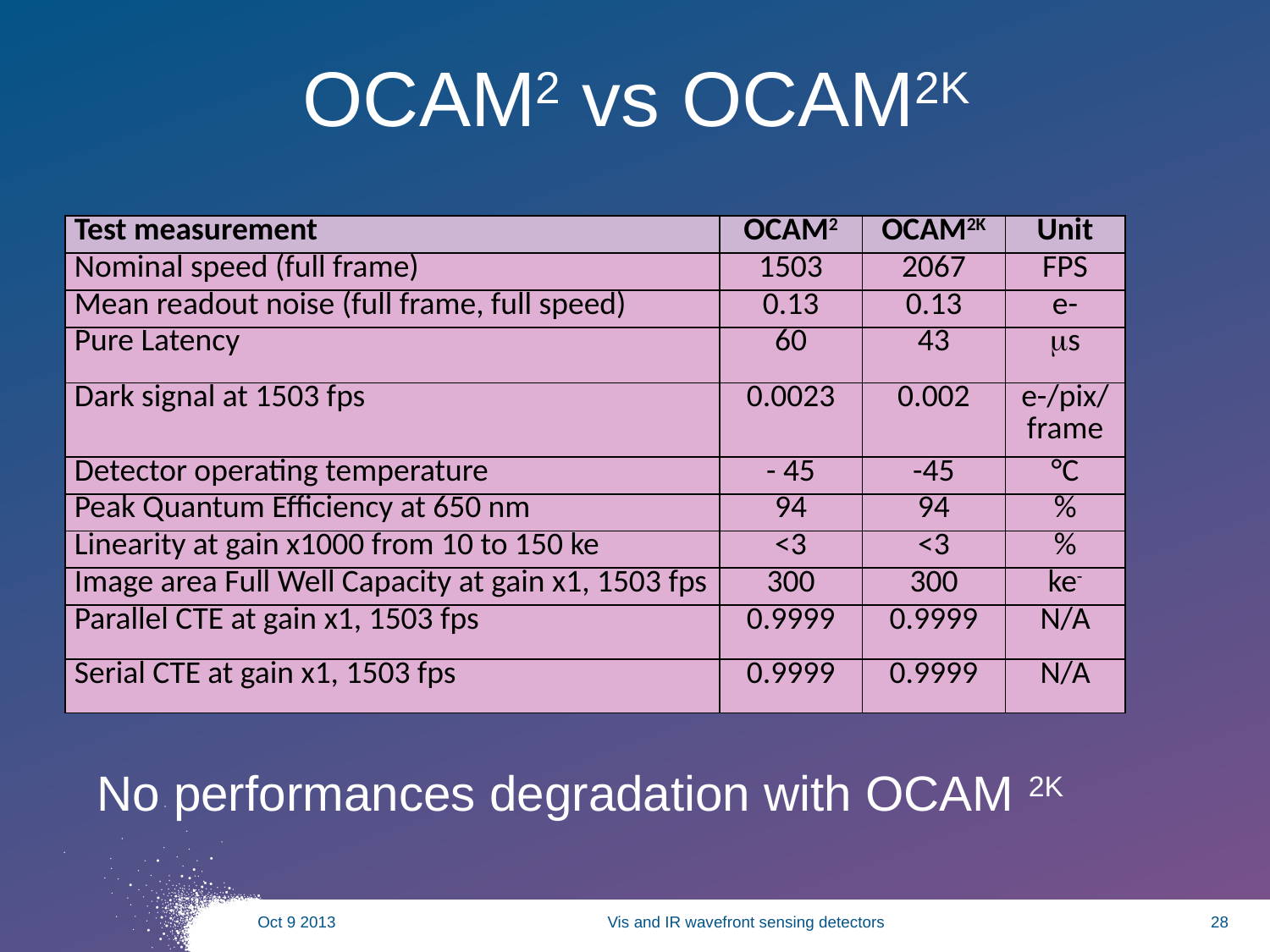

# OCAM2 vs OCAM2K
| Test measurement | OCAM2 | OCAM2K | Unit |
| --- | --- | --- | --- |
| Nominal speed (full frame) | 1503 | 2067 | FPS |
| Mean readout noise (full frame, full speed) | 0.13 | 0.13 | e- |
| Pure Latency | 60 | 43 | μs |
| Dark signal at 1503 fps | 0.0023 | 0.002 | e-/pix/ frame |
| Detector operating temperature | - 45 | -45 | °C |
| Peak Quantum Efficiency at 650 nm | 94 | 94 | % |
| Linearity at gain x1000 from 10 to 150 ke | <3 | <3 | % |
| Image area Full Well Capacity at gain x1, 1503 fps | 300 | 300 | ke- |
| Parallel CTE at gain x1, 1503 fps | 0.9999 | 0.9999 | N/A |
| Serial CTE at gain x1, 1503 fps | 0.9999 | 0.9999 | N/A |
No performances degradation with OCAM 2K
Oct 9 2013
Vis and IR wavefront sensing detectors
28